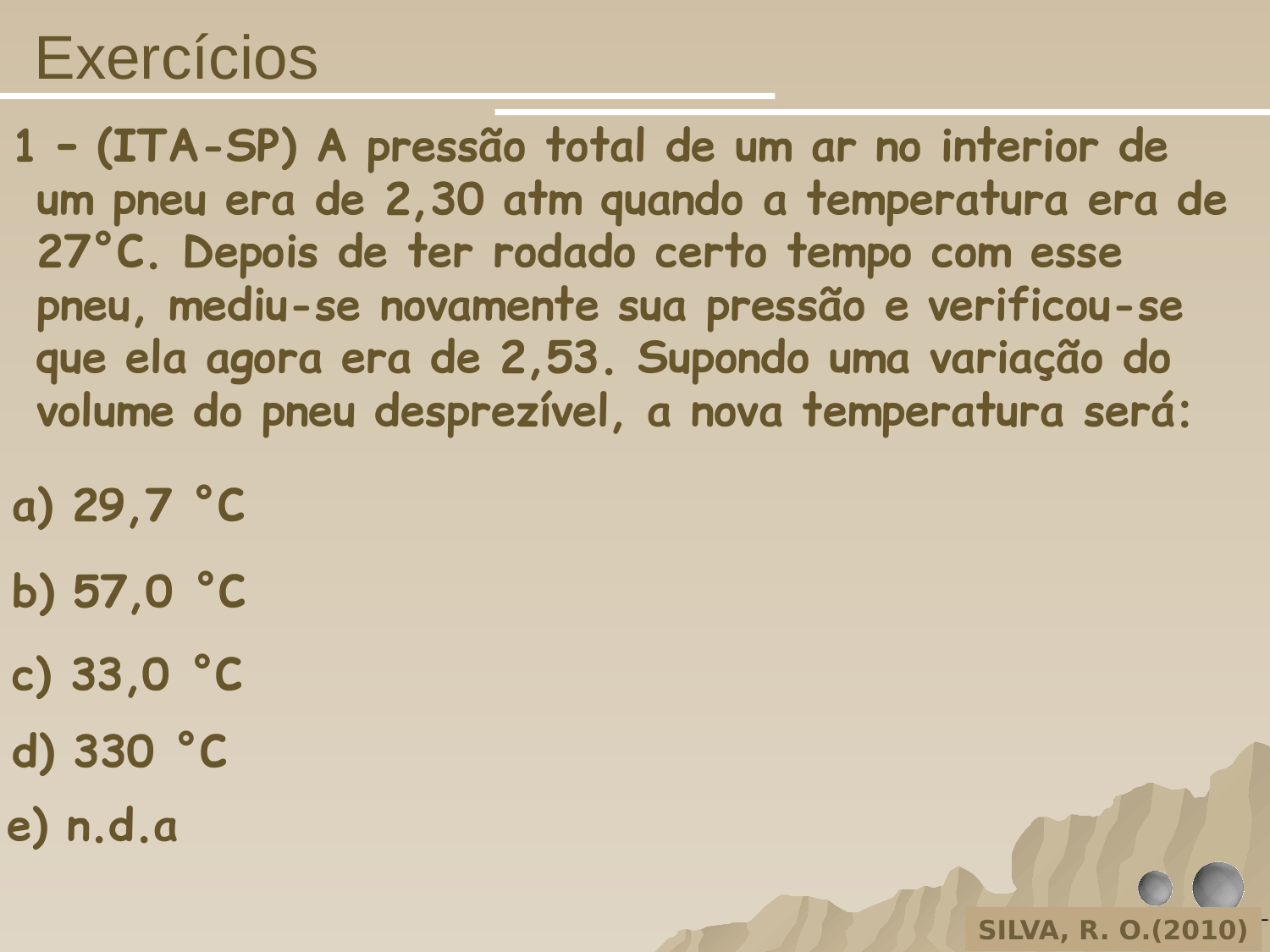

Exercícios
1 – (ITA-SP) A pressão total de um ar no interior de um pneu era de 2,30 atm quando a temperatura era de 27°C. Depois de ter rodado certo tempo com esse pneu, mediu-se novamente sua pressão e verificou-se que ela agora era de 2,53. Supondo uma variação do volume do pneu desprezível, a nova temperatura será:
a) 29,7 °C
b) 57,0 °C
c) 33,0 °C
d) 330 °C
e) n.d.a